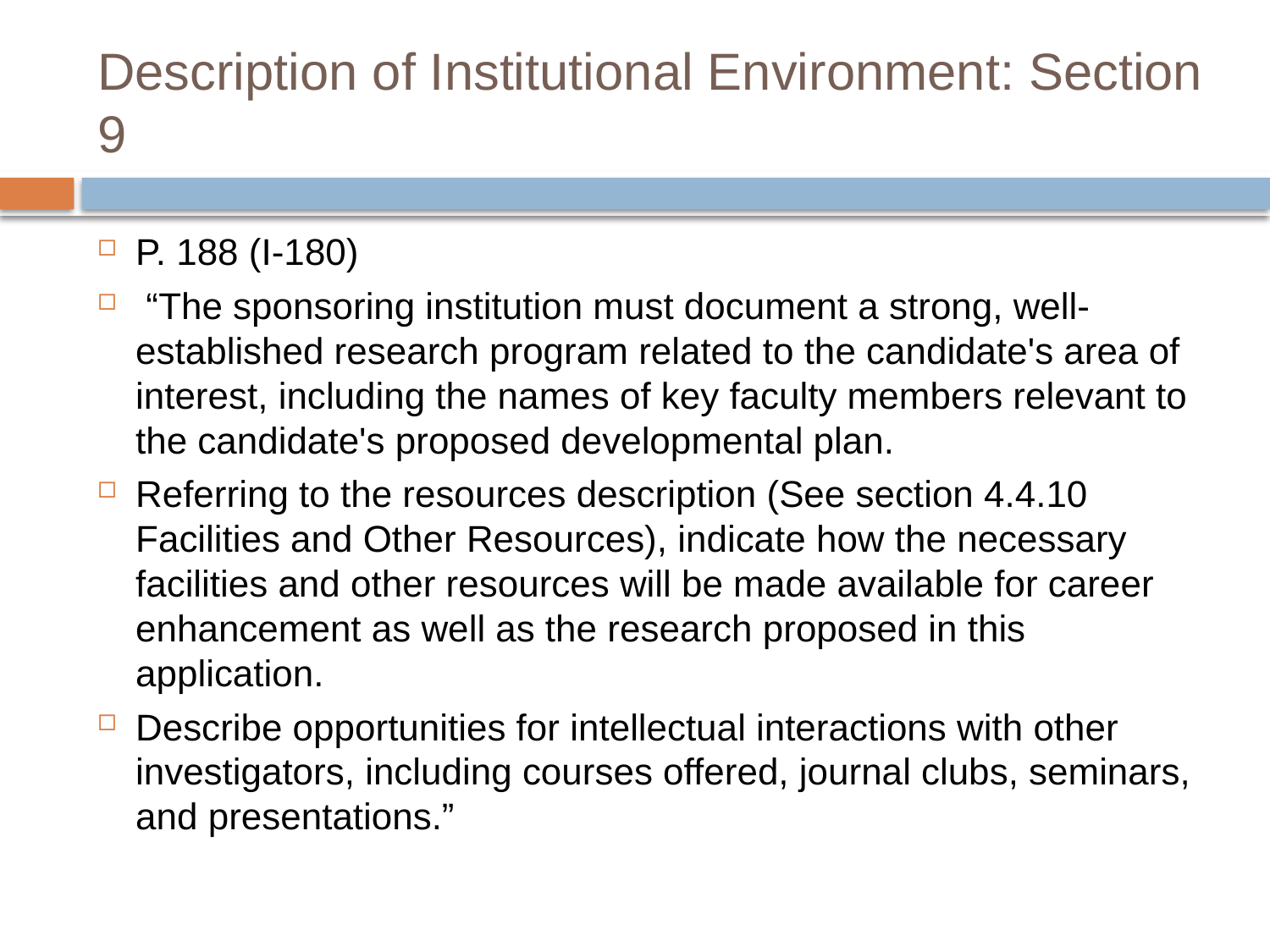

# Description of Institutional Environment: Section 9
P. 188 (I-180)
 “The sponsoring institution must document a strong, well-established research program related to the candidate's area of interest, including the names of key faculty members relevant to the candidate's proposed developmental plan.
Referring to the resources description (See section 4.4.10 Facilities and Other Resources), indicate how the necessary facilities and other resources will be made available for career enhancement as well as the research proposed in this application.
Describe opportunities for intellectual interactions with other investigators, including courses offered, journal clubs, seminars, and presentations.”